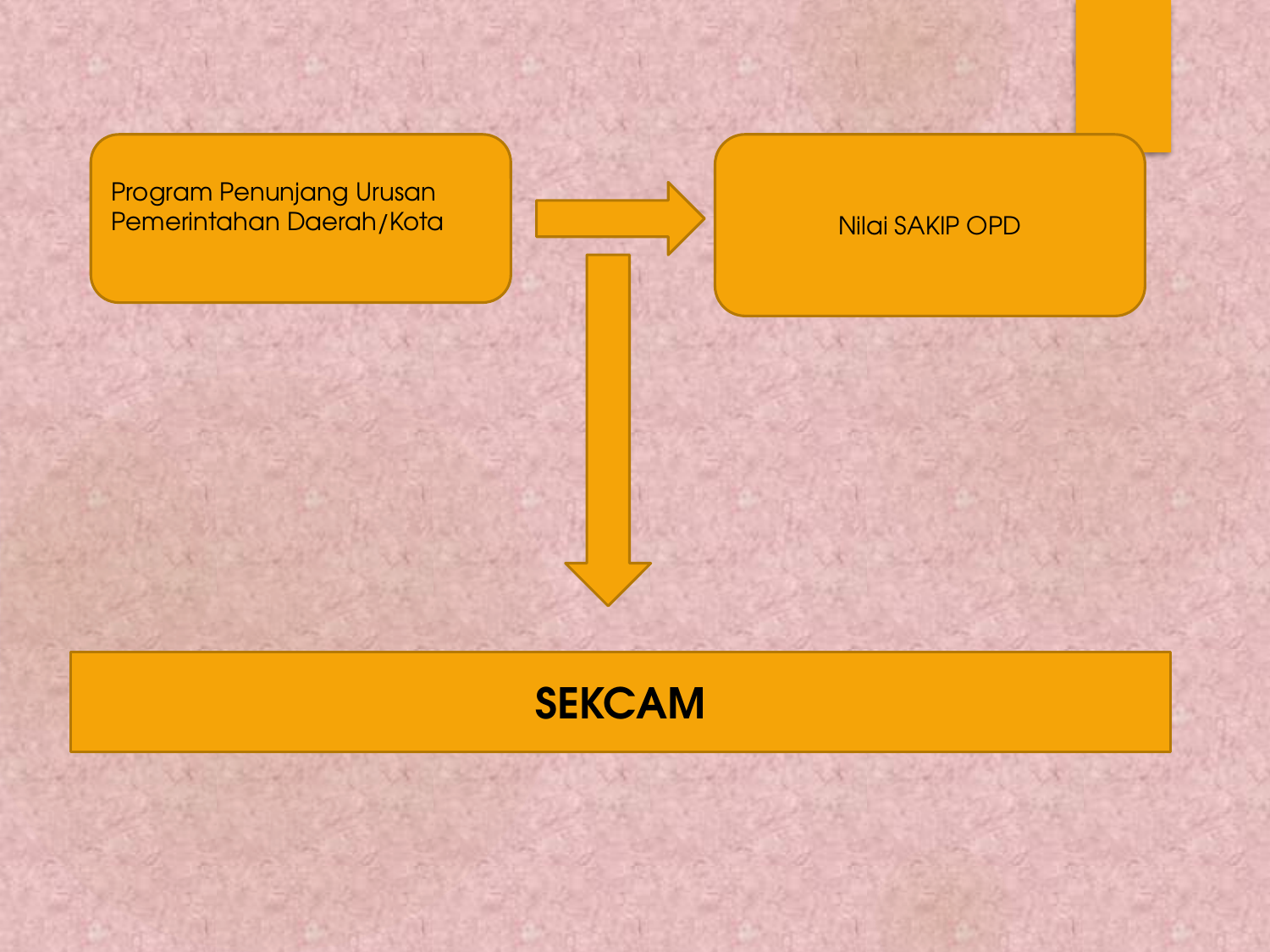

Program Penunjang Urusan Pemerintahan Daerah/Kota

Nilai SAKIP OPD

SEKCAM